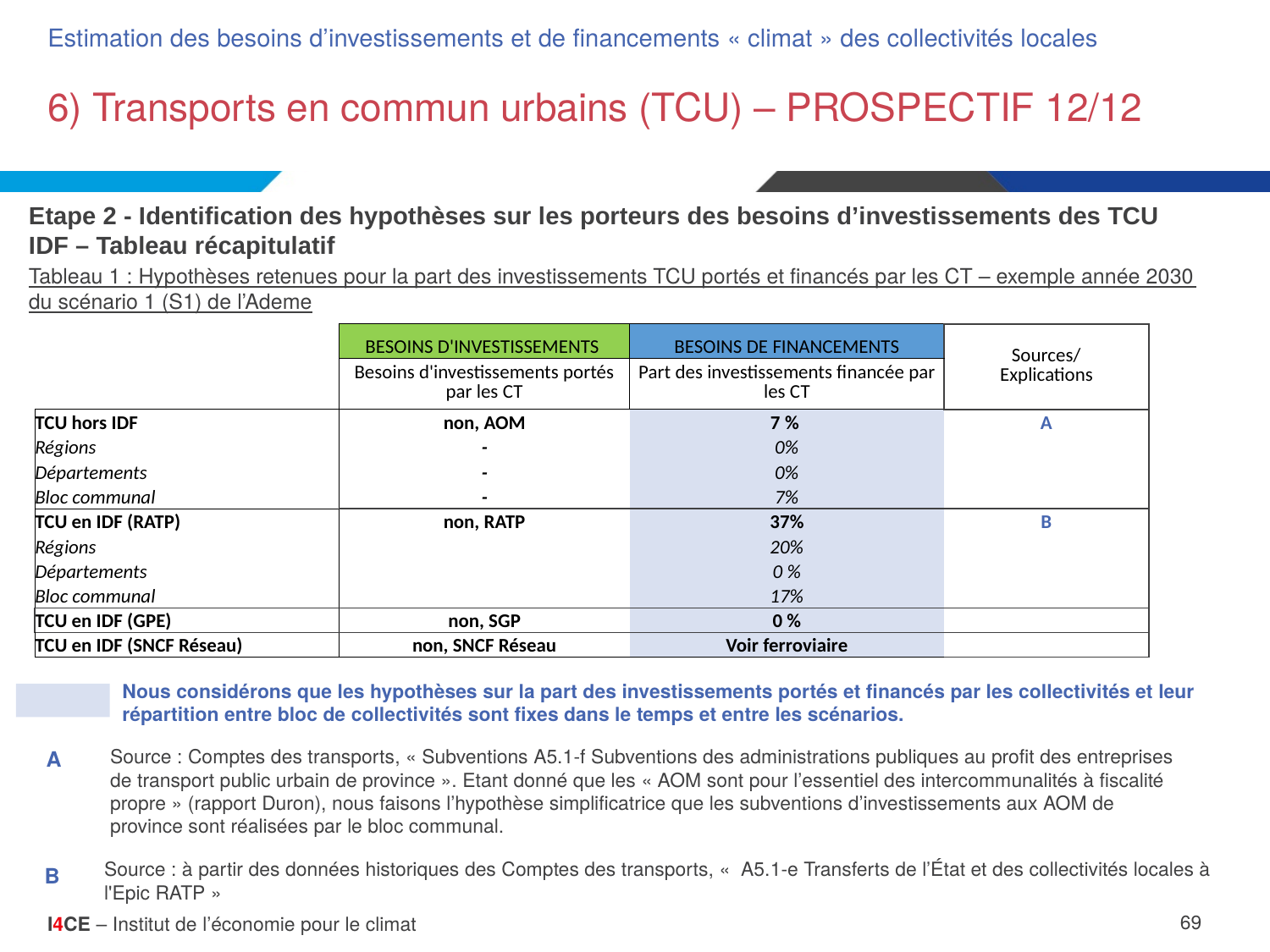

Estimation des besoins d’investissements et de financements « climat » des collectivités locales
# 6) Transports en commun urbains (TCU) – PROSPECTIF 12/12
Etape 2 - Identification des hypothèses sur les porteurs des besoins d’investissements des TCU IDF – Tableau récapitulatif

Tableau 1 : Hypothèses retenues pour la part des investissements TCU portés et financés par les CT – exemple année 2030 du scénario 1 (S1) de l’Ademe
|  | BESOINS D'INVESTISSEMENTS | BESOINS DE FINANCEMENTS | Sources/ Explications |
| --- | --- | --- | --- |
|  | Besoins d'investissements portés par les CT | Part des investissements financée par les CT |  |
| TCU hors IDF | non, AOM | 7 % | A |
| Régions | - | 0% |  |
| Départements | - | 0% |  |
| Bloc communal | - | 7% |  |
| TCU en IDF (RATP) | non, RATP | 37% | B |
| Régions |  | 20% |  |
| Départements |  | 0 % |  |
| Bloc communal |  | 17% |  |
| TCU en IDF (GPE) | non, SGP | 0 % |  |
| TCU en IDF (SNCF Réseau) | non, SNCF Réseau | Voir ferroviaire |  |
Nous considérons que les hypothèses sur la part des investissements portés et financés par les collectivités et leur répartition entre bloc de collectivités sont fixes dans le temps et entre les scénarios.

Source : Comptes des transports, « Subventions A5.1-f Subventions des administrations publiques au profit des entreprises de transport public urbain de province ». Etant donné que les « AOM sont pour l’essentiel des intercommunalités à fiscalité propre » (rapport Duron), nous faisons l’hypothèse simplificatrice que les subventions d’investissements aux AOM de province sont réalisées par le bloc communal.
A
Source : à partir des données historiques des Comptes des transports, «  A5.1-e Transferts de l’État et des collectivités locales à l'Epic RATP »
B